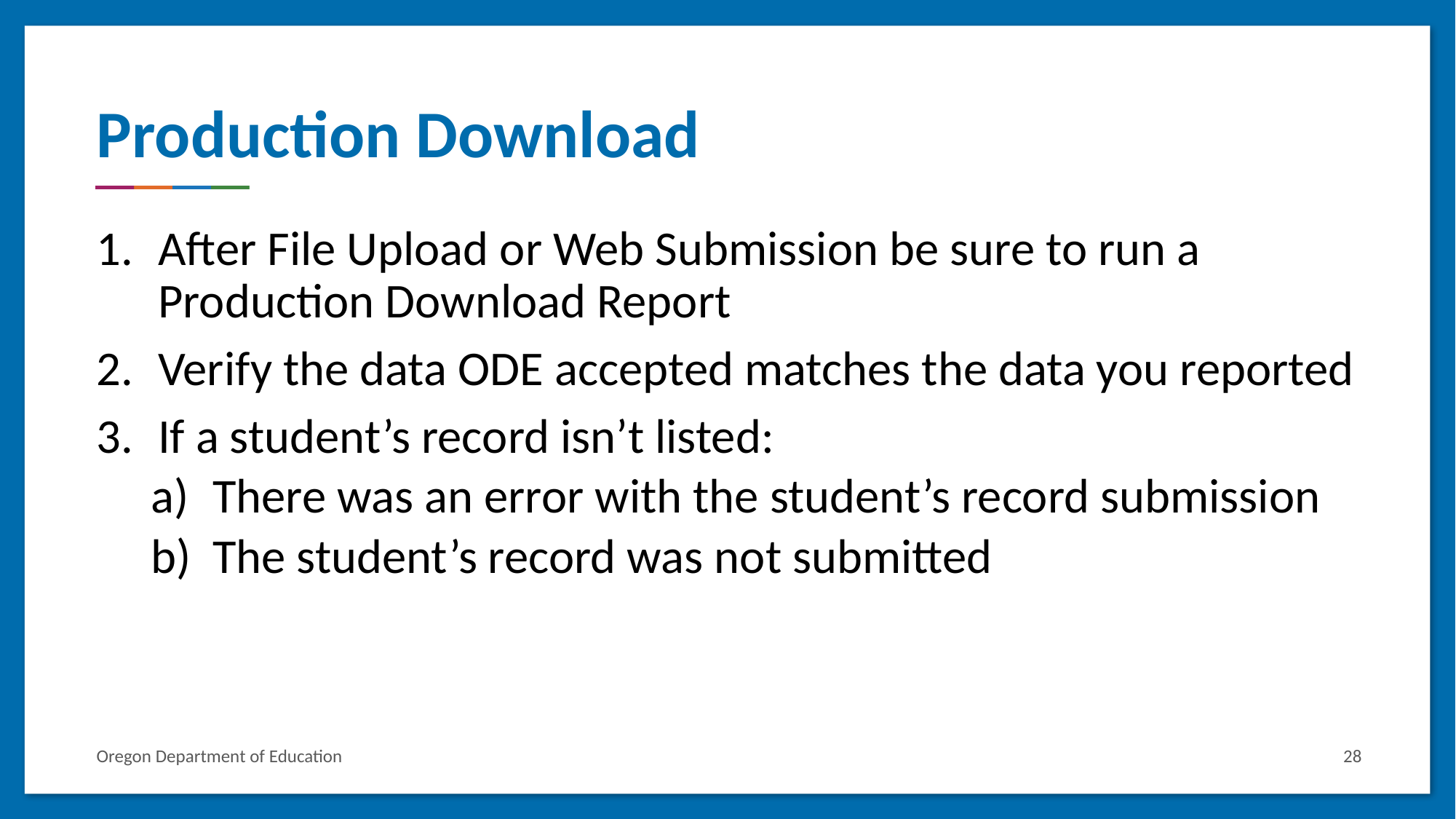

# Production Download
After File Upload or Web Submission be sure to run a Production Download Report
Verify the data ODE accepted matches the data you reported
If a student’s record isn’t listed:
There was an error with the student’s record submission
The student’s record was not submitted
Oregon Department of Education
28